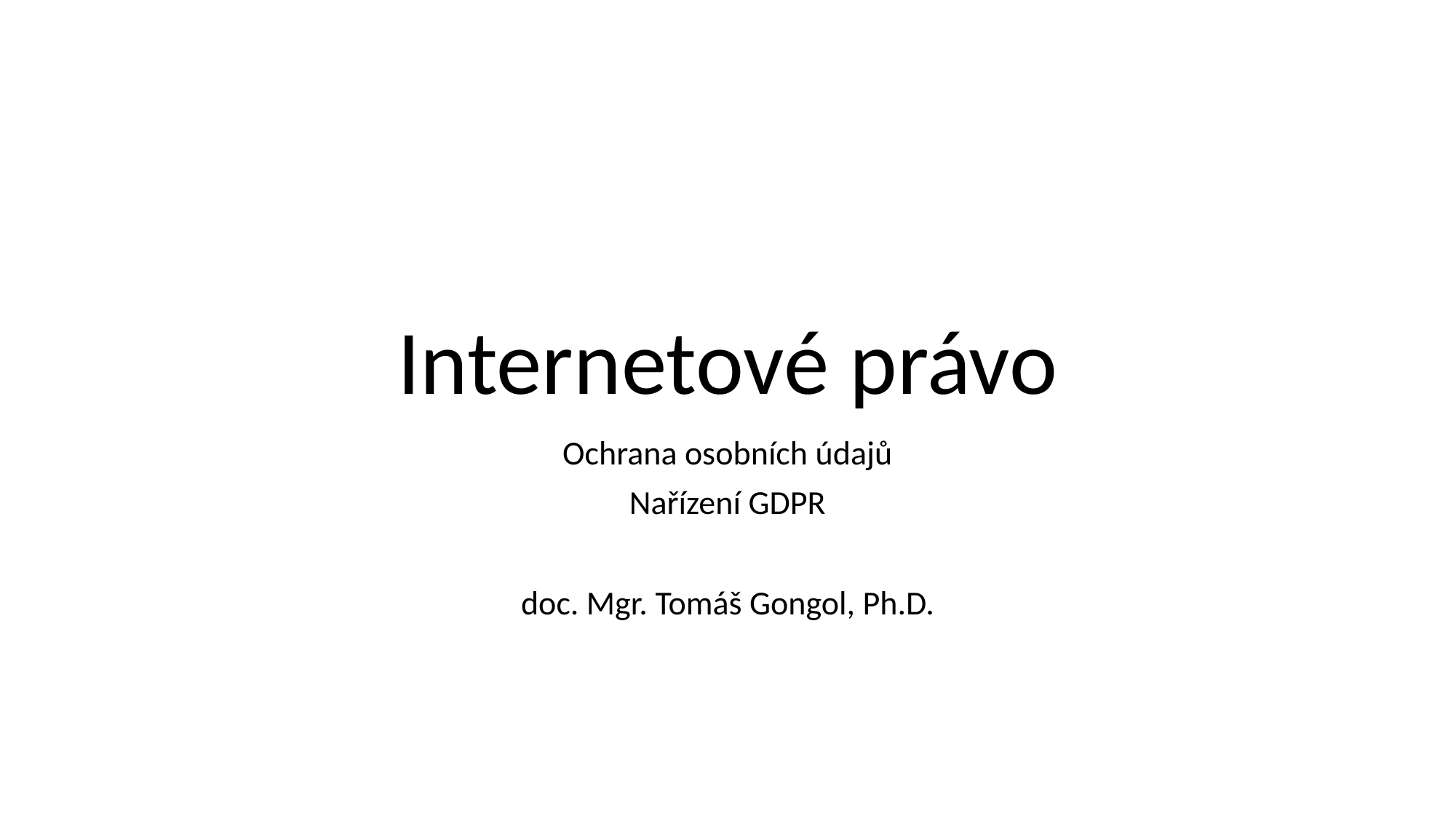

# Internetové právo
Ochrana osobních údajů
Nařízení GDPR

doc. Mgr. Tomáš Gongol, Ph.D.